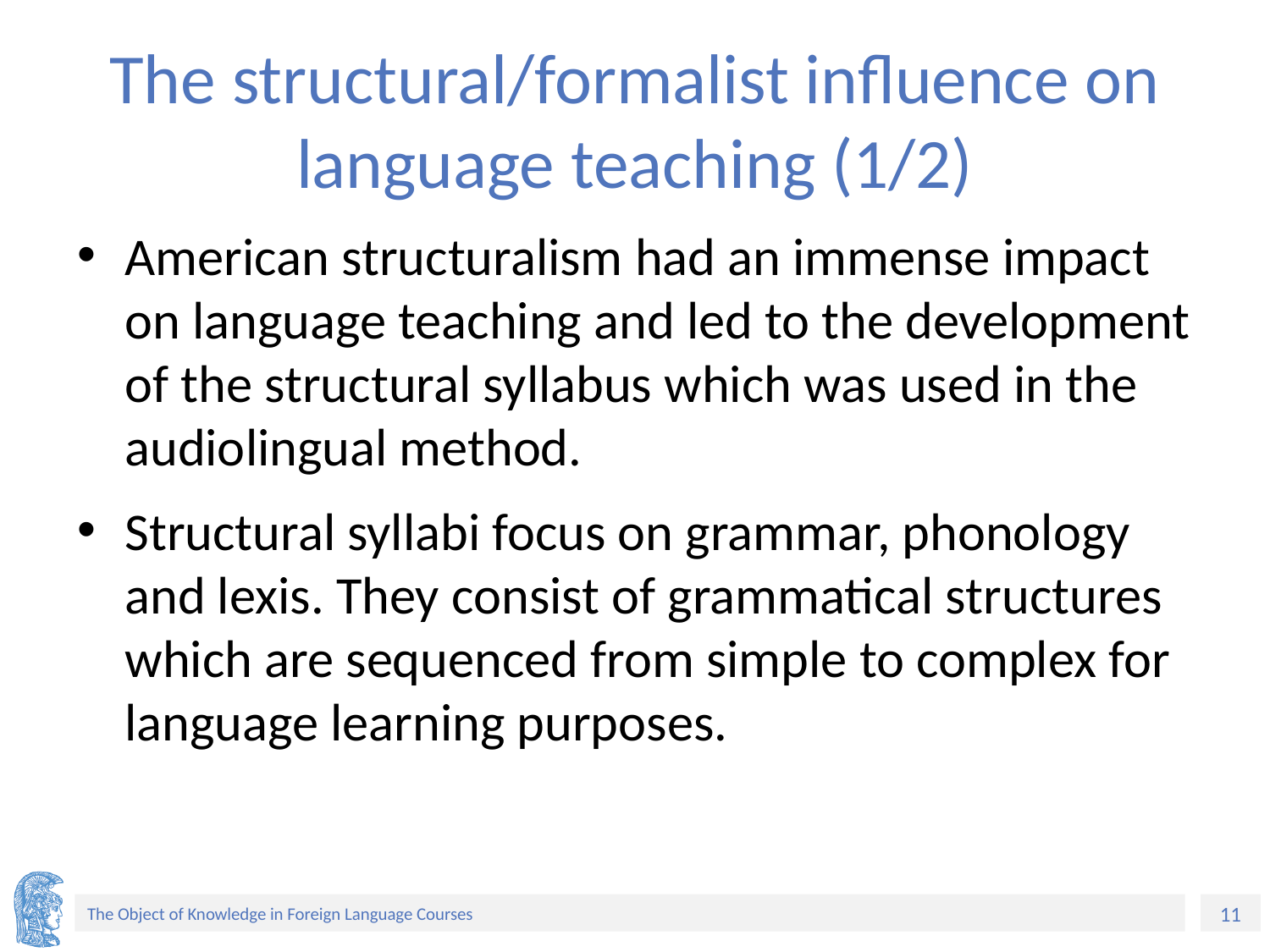

# The structural/formalist influence on language teaching (1/2)
American structuralism had an immense impact on language teaching and led to the development of the structural syllabus which was used in the audiolingual method.
Structural syllabi focus on grammar, phonology and lexis. They consist of grammatical structures which are sequenced from simple to complex for language learning purposes.